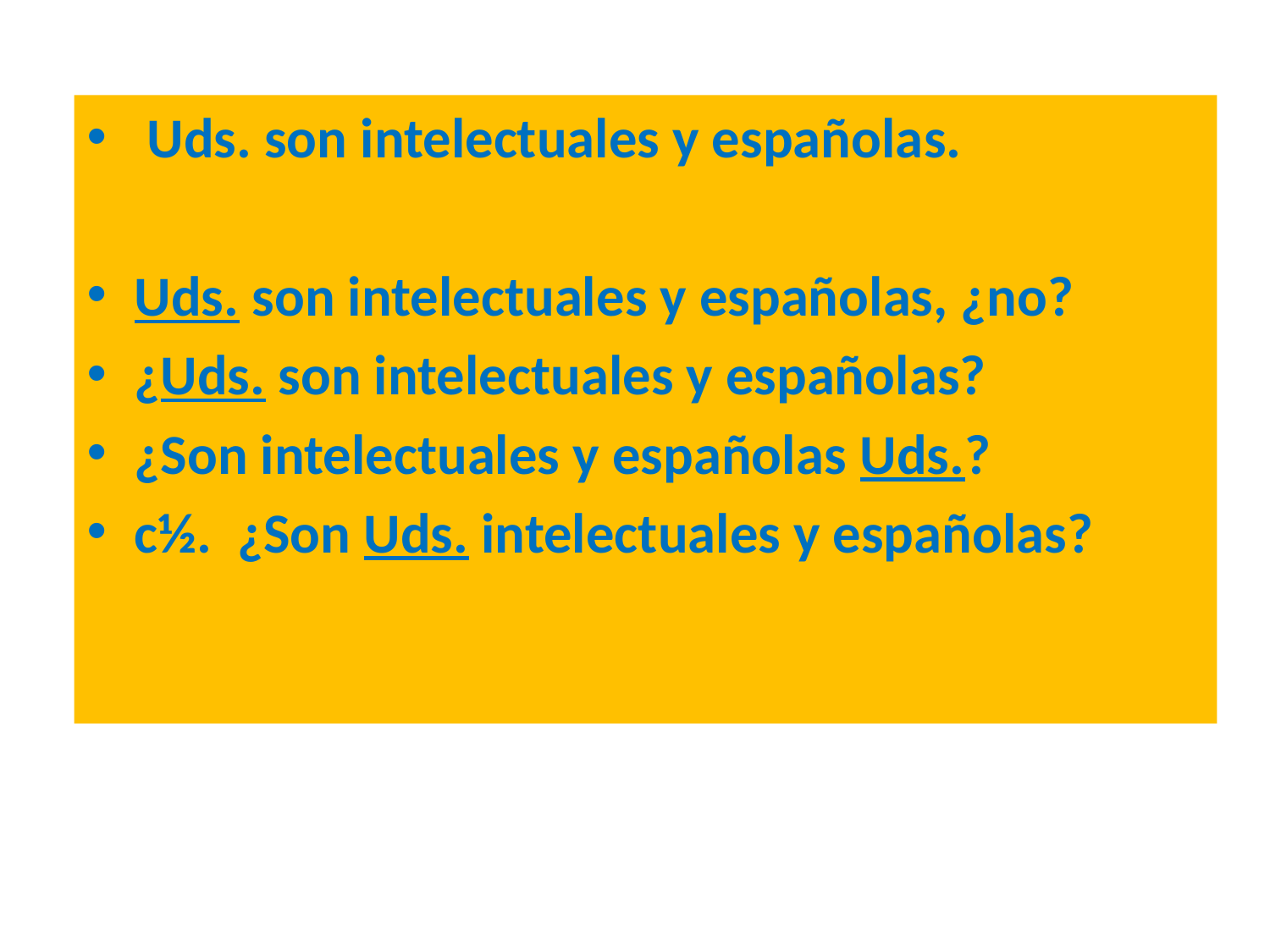

Uds. son intelectuales y españolas.

Uds. son intelectuales y españolas, ¿no?
¿Uds. son intelectuales y españolas?
¿Son intelectuales y españolas Uds.?
c½.  ¿Son Uds. intelectuales y españolas?